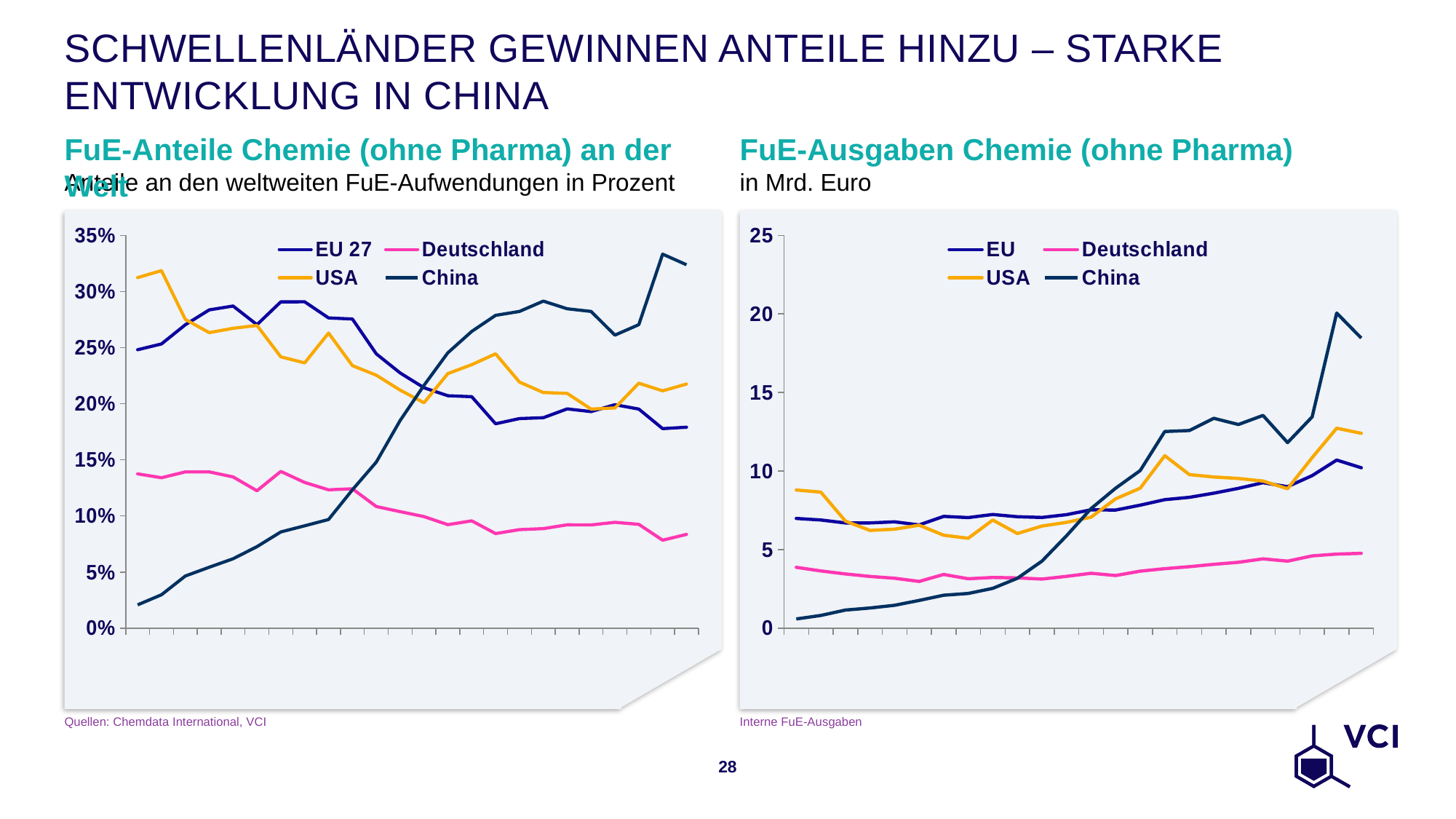

# Schwellenländer gewinnen Anteile hinzu – starke Entwicklung in China
FuE-Anteile Chemie (ohne Pharma) an der Welt
FuE-Ausgaben Chemie (ohne Pharma)
Anteile an den weltweiten FuE-Aufwendungen in Prozent
in Mrd. Euro

### Chart

| Category | EU 27 | Deutschland | USA | China |
|---|---|---|---|---|
| 2000 | 0.24812787203961634 | 0.13749327693731714 | 0.31240781992564104 | 0.02078986157065605 |
| 2001 | 0.25326706015685074 | 0.13403112934108372 | 0.31857685673960856 | 0.029778564333606355 |
| 2002 | 0.2703466762273019 | 0.13926415288875257 | 0.2751235828780492 | 0.04645157782183488 |
| 2003 | 0.28362564658523964 | 0.13927699459166273 | 0.2633537737174634 | 0.05427363205972352 |
| 2004 | 0.2870726508452046 | 0.1347841566003381 | 0.26721628440553363 | 0.06183798241720161 |
| 2005 | 0.2704416719766866 | 0.12243918737665044 | 0.269747303387056 | 0.07263134604185056 |
| 2006 | 0.29078122898430625 | 0.1397023528827518 | 0.24177849118332395 | 0.08575516121324021 |
| 2007 | 0.2908227655430511 | 0.1298496360999933 | 0.23635280372217218 | 0.09121177370230553 |
| 2008 | 0.2764522639366251 | 0.1232948670677408 | 0.26294386393170627 | 0.09682460115690554 |
| 2009 | 0.2755067262641679 | 0.12420857694306542 | 0.23395074599030452 | 0.1232820672209258 |
| 2010 | 0.24442377949322702 | 0.10836237319956096 | 0.22543451326186537 | 0.14799296991156505 |
| 2011 | 0.22741938503355127 | 0.103813387189127 | 0.21212877418890208 | 0.18506117448302303 |
| 2012 | 0.21424355699214326 | 0.09940864268490483 | 0.2008433935236766 | 0.21638203002635814 |
| 2013 | 0.20711352020153526 | 0.09221069970812601 | 0.22682247355073715 | 0.24538771002149046 |
| 2014 | 0.20625200560237525 | 0.09561849084209602 | 0.2348116183957978 | 0.2643889895522229 |
| 2015 | 0.18211158461076696 | 0.08430601700107493 | 0.2444460288556779 | 0.2787641598144021 |
| 2016 | 0.18678293756887107 | 0.08779271895587328 | 0.21928173929546915 | 0.28221506639364796 |
| 2017 | 0.18753807487311006 | 0.08870098598244487 | 0.20995082541711696 | 0.2914337990982522 |
| 2018 | 0.19539676095071518 | 0.09207105263902107 | 0.209210913566895 | 0.28462368778779396 |
| 2019 | 0.19297672621998907 | 0.091944634239879 | 0.19522538829761707 | 0.2822083289417054 |
| 2020 | 0.19911700829631 | 0.0943183583133874 | 0.1962194868700736 | 0.2611183786884136 |
| 2021 | 0.19523555095702988 | 0.09250044501305305 | 0.2182792471182788 | 0.27044778197819985 |
| 2022 | 0.17779884332675047 | 0.07837174238160884 | 0.21150090297601296 | 0.3333239598100214 |
| 2023 | 0.17904953624277328 | 0.08354288950324786 | 0.21750716506550777 | 0.32386120666091484 |

### Chart

| Category | EU | Deutschland | USA | China |
|---|---|---|---|---|
| 2000 | 6.98401322728742 | 3.87 | 8.79329004329004 | 0.585168715668323 |
| 2001 | 6.88386276148904 | 3.643 | 8.65899955337204 | 0.809388911371914 |
| 2002 | 6.69731595415836 | 3.45 | 6.81565457614562 | 1.15074798619102 |
| 2003 | 6.69980264868019 | 3.29 | 6.22094063754532 | 1.28205128205128 |
| 2004 | 6.76659508609432 | 3.177 | 6.29856028311751 | 1.45758429695851 |
| 2005 | 6.56892249688393 | 2.974 | 6.55205655526992 | 1.76418700382241 |
| 2006 | 7.11434145638551 | 3.418 | 5.91542565899498 | 2.09811169947048 |
| 2007 | 7.03848674200498 | 3.14261829 | 5.72020581788998 | 2.2075055187638 |
| 2008 | 7.2343604664428 | 3.22645038 | 6.88086495308038 | 2.53376136919315 |
| 2009 | 7.09297795358802 | 3.19777564 | 6.02311060073208 | 3.17392245455501 |
| 2010 | 7.04654082954262 | 3.124 | 6.49909556828459 | 4.26651820509965 |
| 2011 | 7.22193453985126 | 3.2967 | 6.73636559603363 | 5.8768063583815 |
| 2012 | 7.53407959614826 | 3.4958 | 7.06285003111388 | 7.60928104575163 |
| 2013 | 7.51676441996868 | 3.3466 | 8.23206083879226 | 8.90584837721984 |
| 2014 | 7.82721674582051 | 3.6287 | 8.91104756170981 | 10.0335020762091 |
| 2015 | 8.17845149161813 | 3.7861 | 10.9778298485941 | 12.5190232324681 |
| 2016 | 8.32550808298674 | 3.9132 | 9.77408277607085 | 12.5792208163265 |
| 2017 | 8.59473003284948 | 4.0651 | 9.62188966616488 | 13.3561935483871 |
| 2018 | 8.899396215043 | 4.1934 | 9.52856538298773 | 12.9632597668759 |
| 2019 | 9.25796645332864 | 4.411 | 9.36584494462308 | 13.5388100594776 |
| 2020 | 9.00602144250311 | 4.266 | 8.87496714273197 | 11.810330707661 |
| 2021 | 9.70685382891592 | 4.599 | 10.8525559780313 | 13.4463066544407 |
| 2022 | 10.6990009364105 | 4.716 | 12.7270139481924 | 20.0576859298326 |
| 2023 | 10.2084281992302 | 4.76316 | 12.4010724852071 | 18.4647999882627 |
Quellen: Chemdata International, VCI

Interne FuE-Ausgaben

28